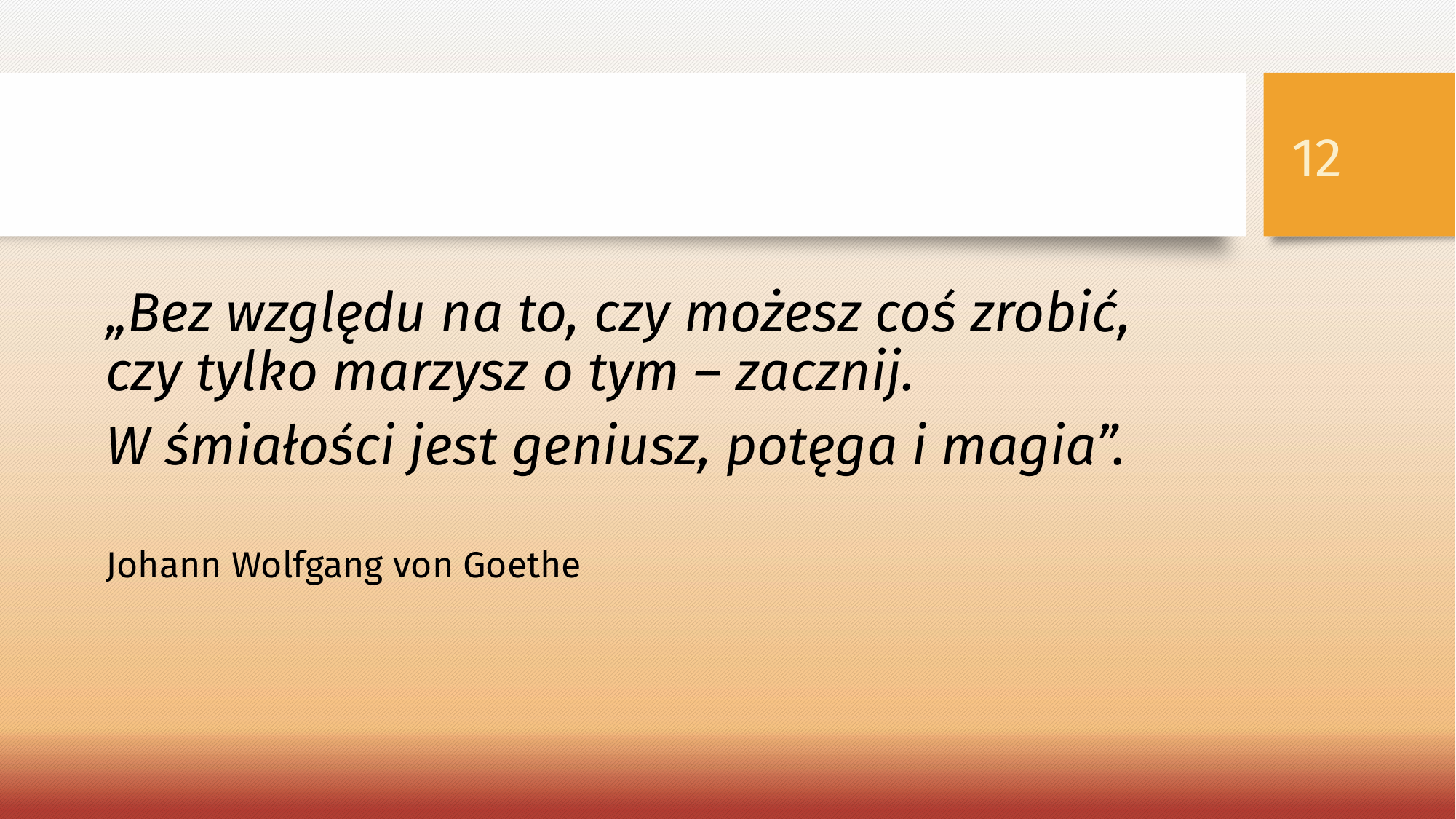

12
#
„Bez względu na to, czy możesz coś zrobić, czy tylko marzysz o tym – zacznij.
W śmiałości jest geniusz, potęga i magia”.

Johann Wolfgang von Goethe